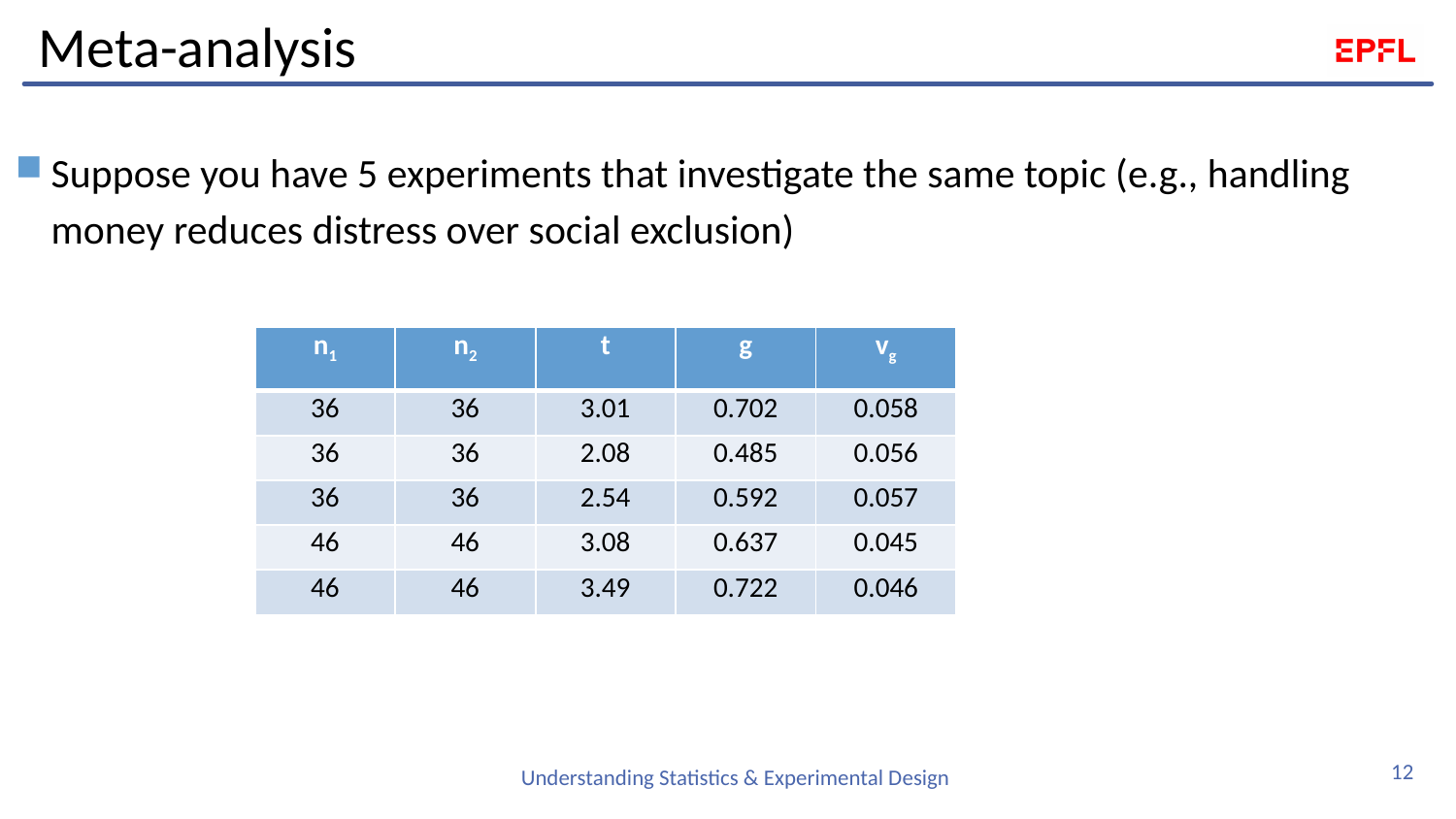

# Meta-analysis
Suppose you have 5 experiments that investigate the same topic (e.g., handling money reduces distress over social exclusion)

| n1 | n2 | t | g | vg |
| --- | --- | --- | --- | --- |
| 36 | 36 | 3.01 | 0.702 | 0.058 |
| 36 | 36 | 2.08 | 0.485 | 0.056 |
| 36 | 36 | 2.54 | 0.592 | 0.057 |
| 46 | 46 | 3.08 | 0.637 | 0.045 |
| 46 | 46 | 3.49 | 0.722 | 0.046 |